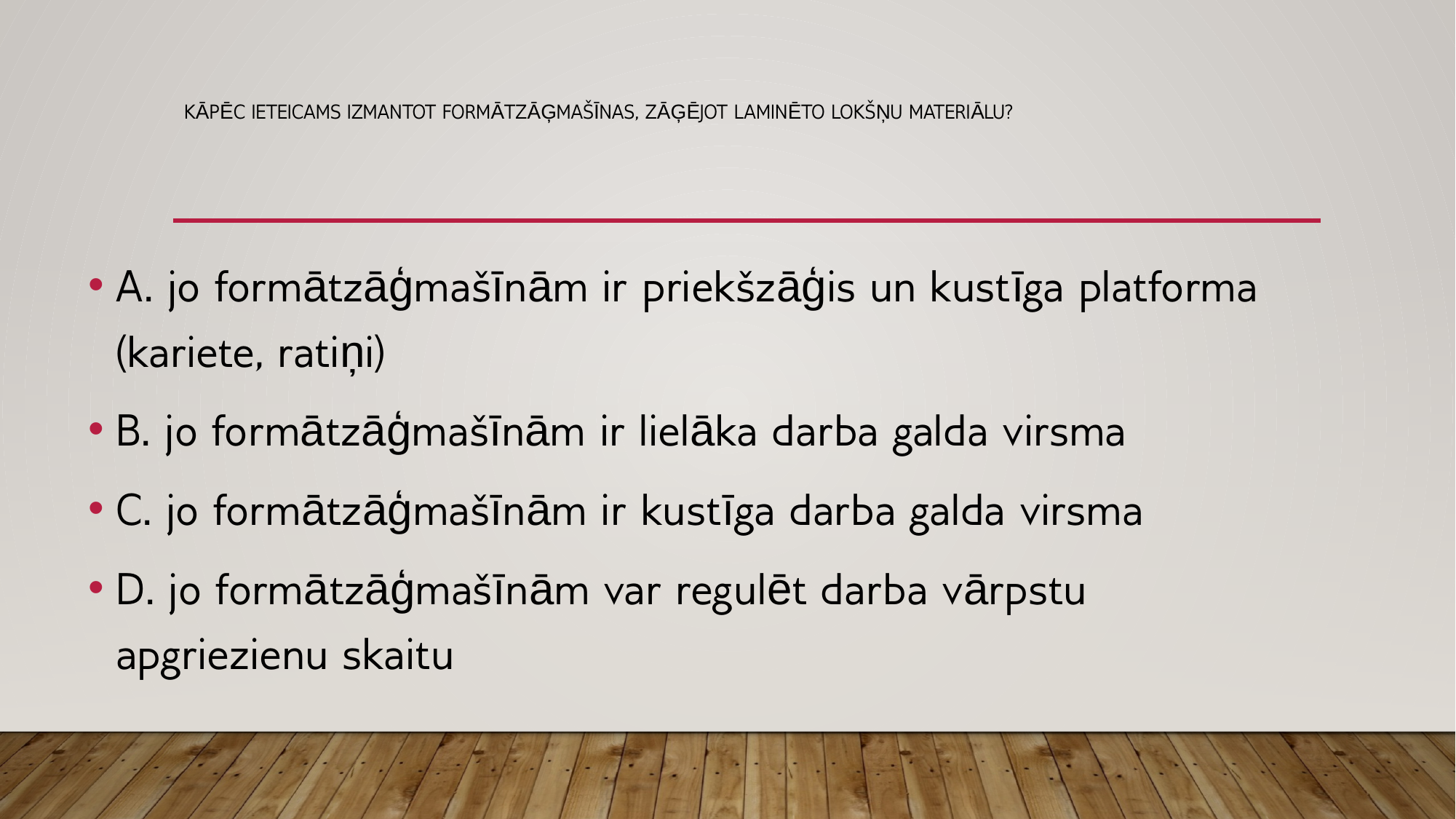

# Kāpēc ieteicams izmantot formātzāģmašīnas, zāģējot laminēto lokšņu materiālu?
A. jo formātzāģmašīnām ir priekšzāģis un kustīga platforma (kariete, ratiņi)
B. jo formātzāģmašīnām ir lielāka darba galda virsma
C. jo formātzāģmašīnām ir kustīga darba galda virsma
D. jo formātzāģmašīnām var regulēt darba vārpstu apgriezienu skaitu